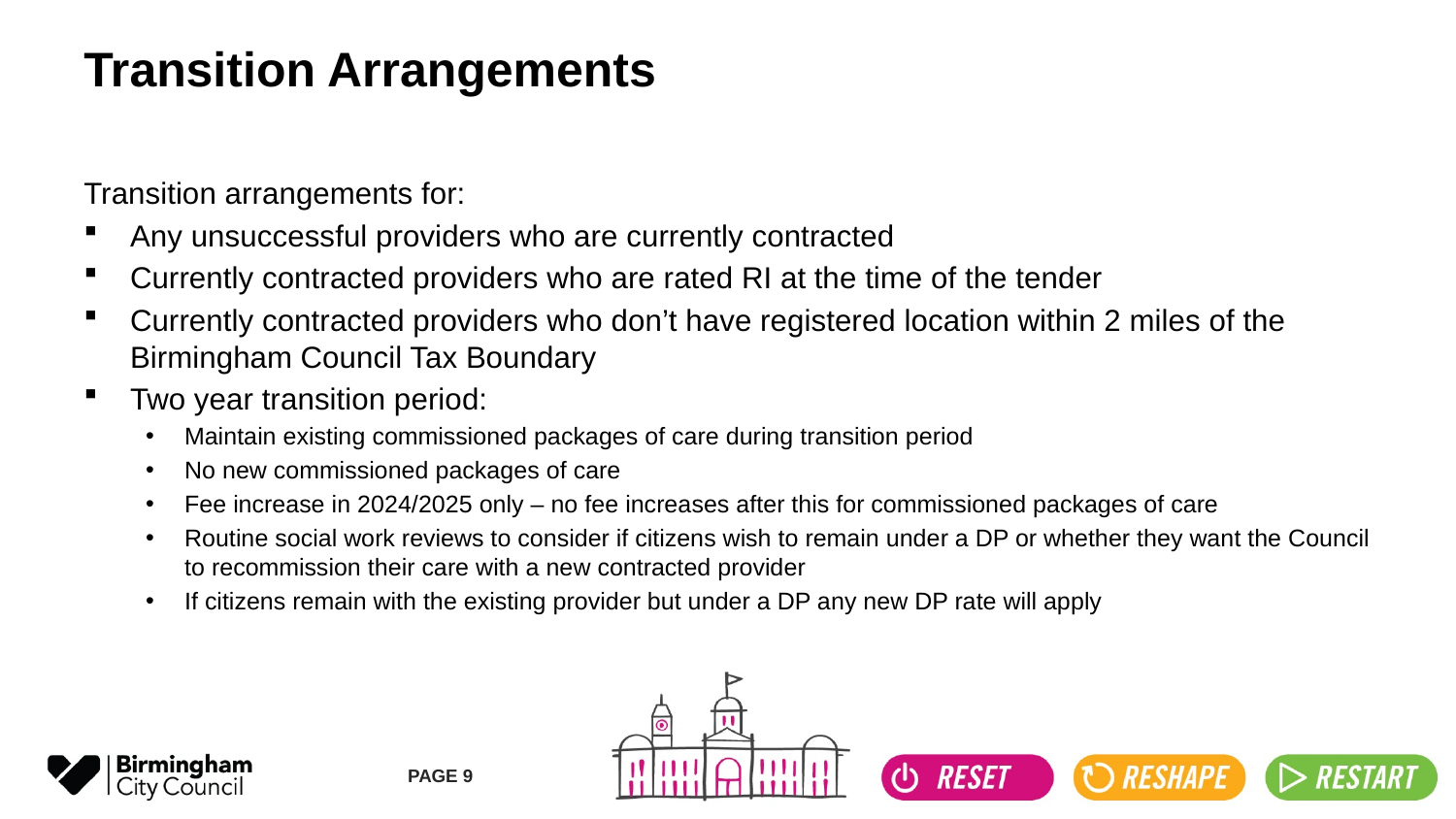

# Transition Arrangements
Transition arrangements for:
Any unsuccessful providers who are currently contracted
Currently contracted providers who are rated RI at the time of the tender
Currently contracted providers who don’t have registered location within 2 miles of the Birmingham Council Tax Boundary
Two year transition period:
Maintain existing commissioned packages of care during transition period
No new commissioned packages of care
Fee increase in 2024/2025 only – no fee increases after this for commissioned packages of care
Routine social work reviews to consider if citizens wish to remain under a DP or whether they want the Council to recommission their care with a new contracted provider
If citizens remain with the existing provider but under a DP any new DP rate will apply